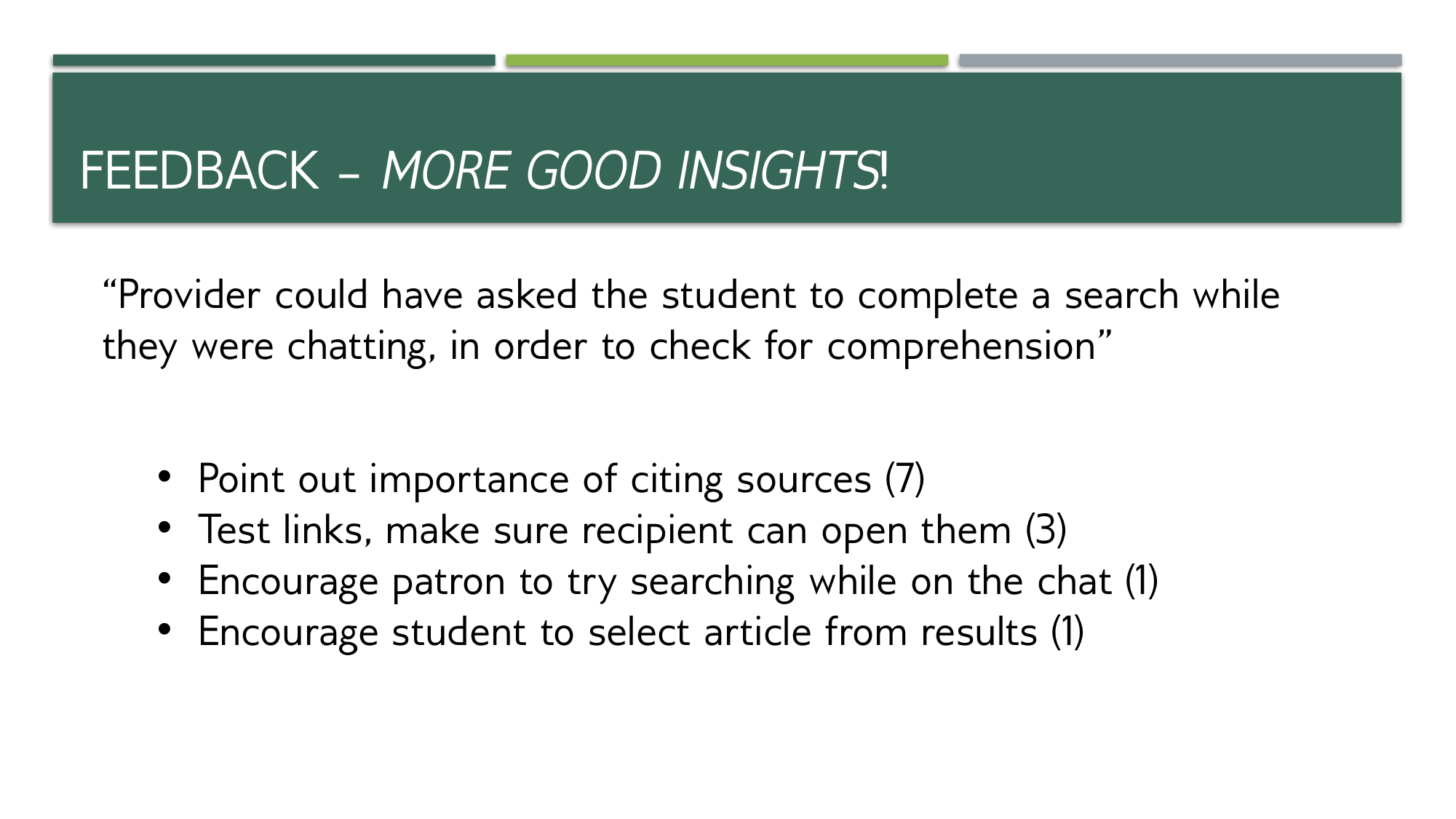

# Feedback – more good insights!
“Provider could have asked the student to complete a search while they were chatting, in order to check for comprehension”
Point out importance of citing sources (7)
Test links, make sure recipient can open them (3)
Encourage patron to try searching while on the chat (1)
Encourage student to select article from results (1)